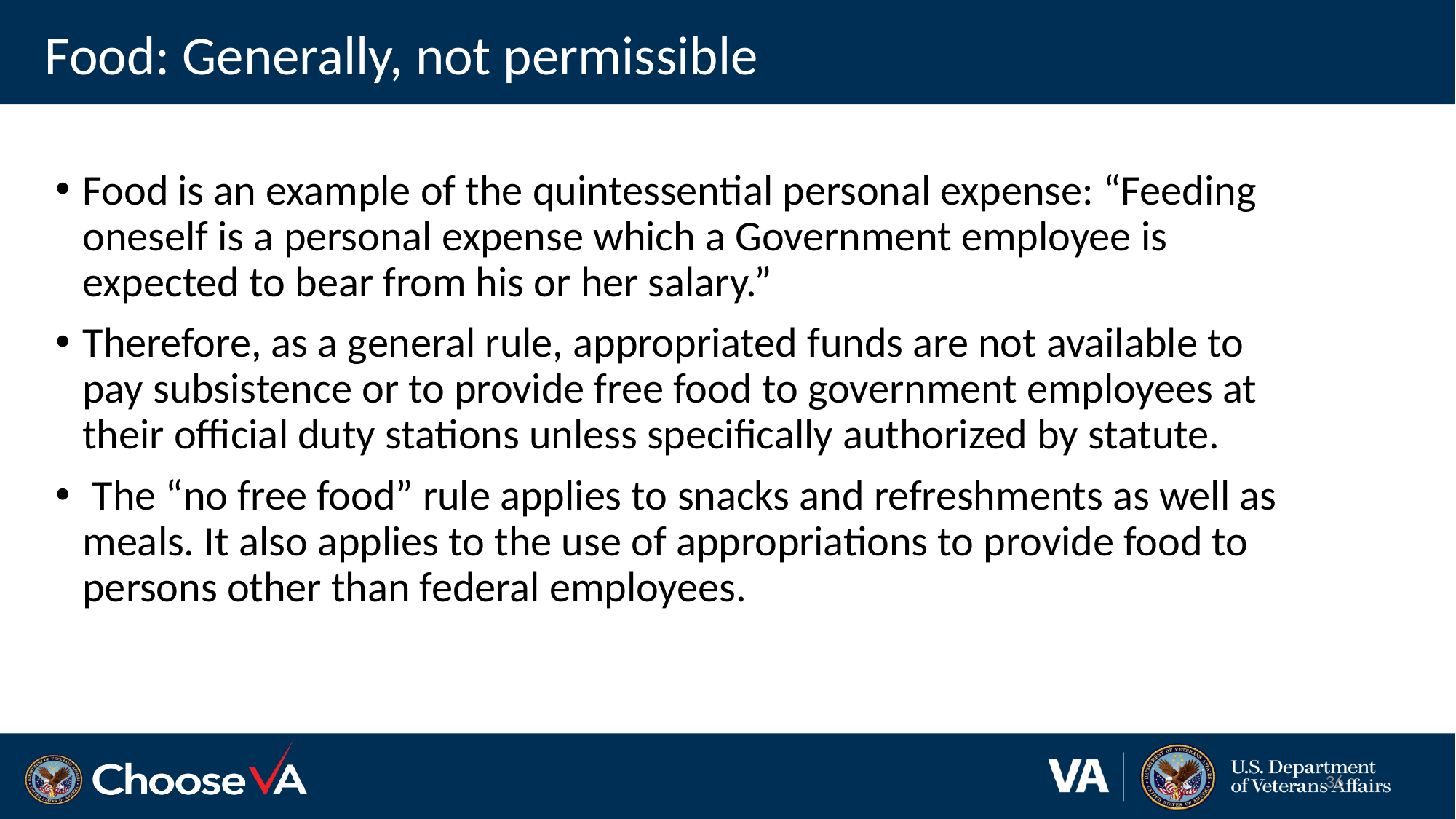

# Food: Generally, not permissible
Food is an example of the quintessential personal expense: “Feeding oneself is a personal expense which a Government employee is expected to bear from his or her salary.”
Therefore, as a general rule, appropriated funds are not available to pay subsistence or to provide free food to government employees at their official duty stations unless specifically authorized by statute.
 The “no free food” rule applies to snacks and refreshments as well as meals. It also applies to the use of appropriations to provide food to persons other than federal employees.
36